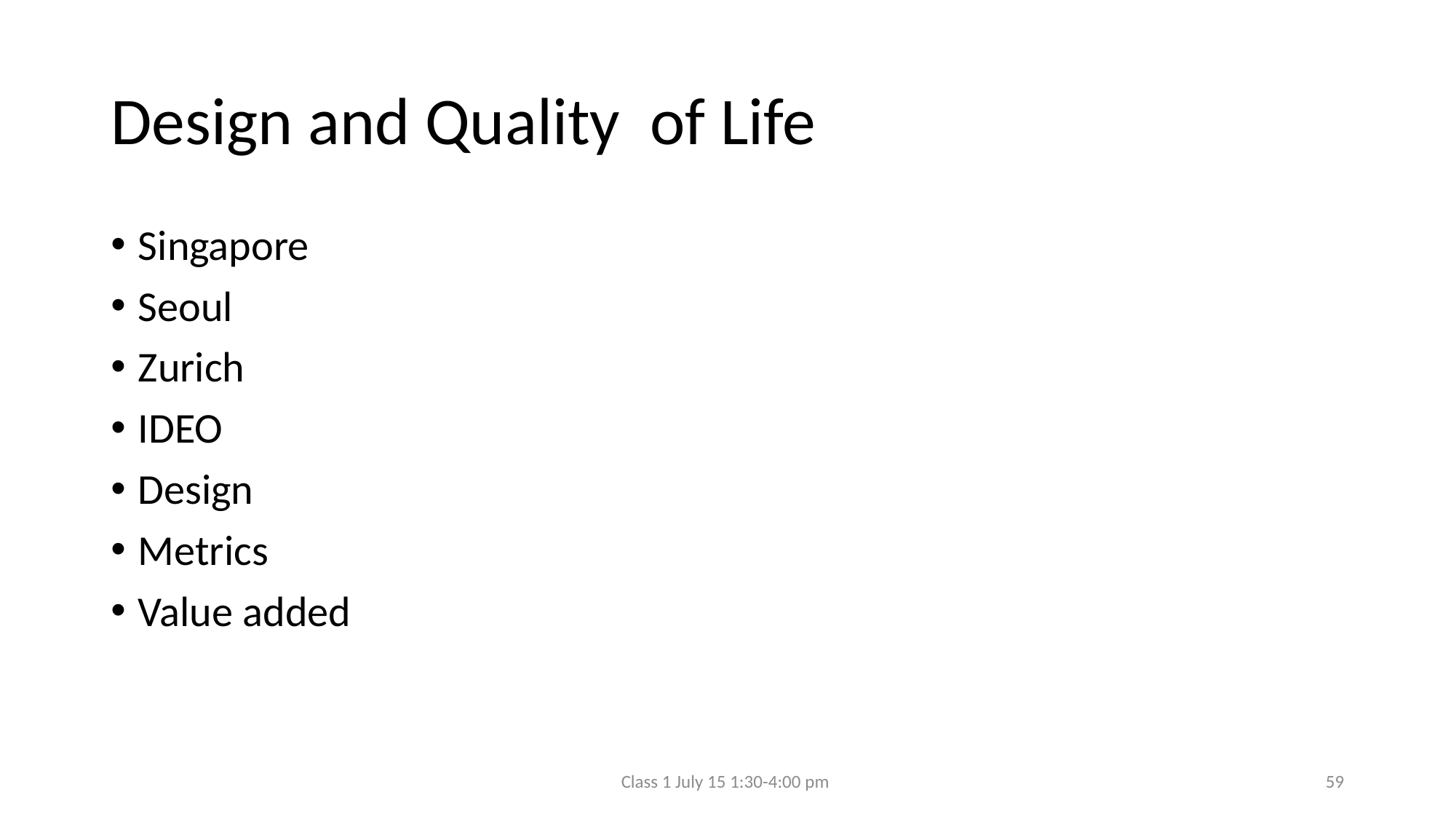

# Design and Quality  of Life
Singapore
Seoul
Zurich
IDEO
Design
Metrics
Value added
Class 1 July 15 1:30-4:00 pm
59